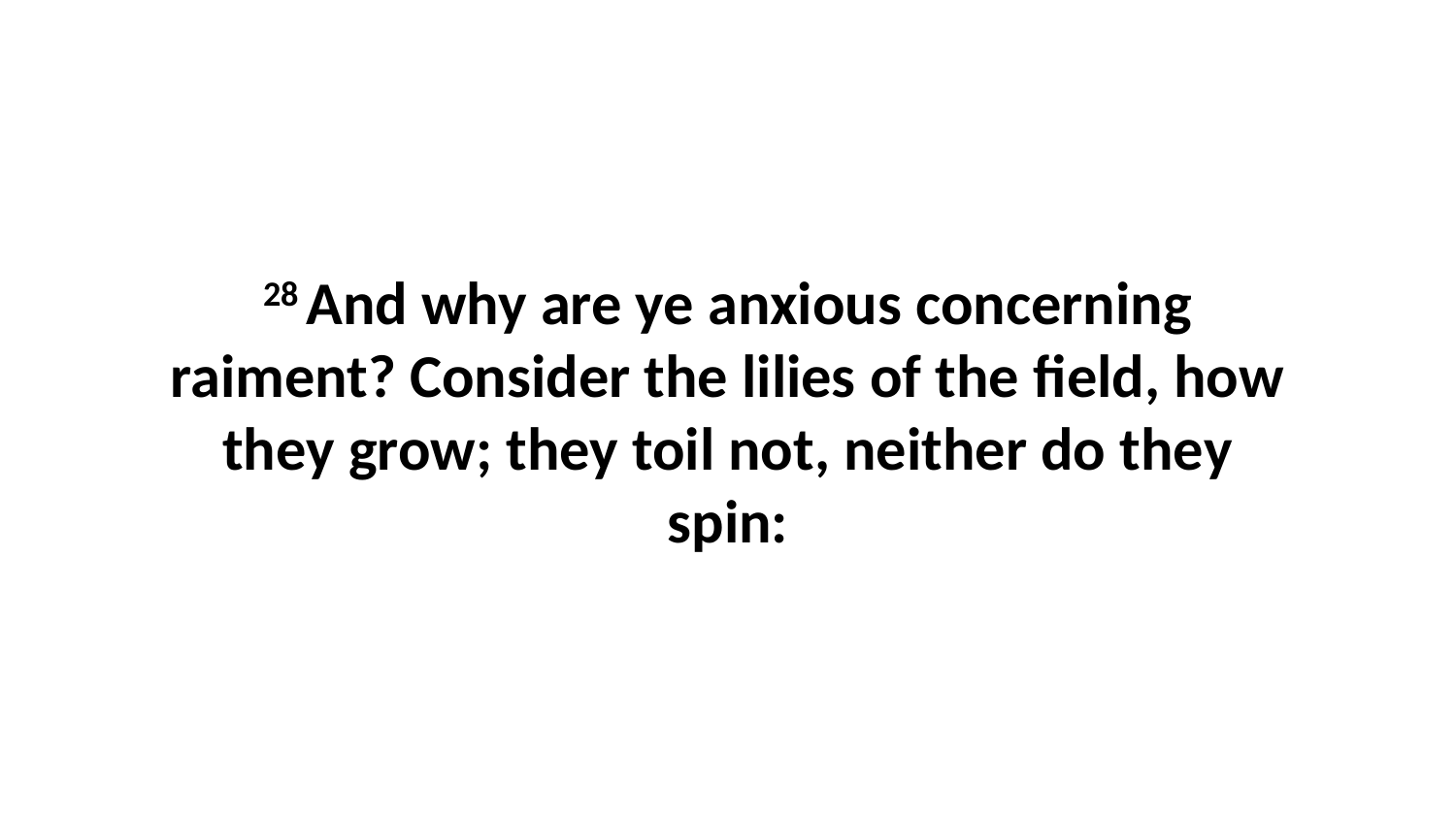

28 And why are ye anxious concerning raiment? Consider the lilies of the field, how they grow; they toil not, neither do they spin: